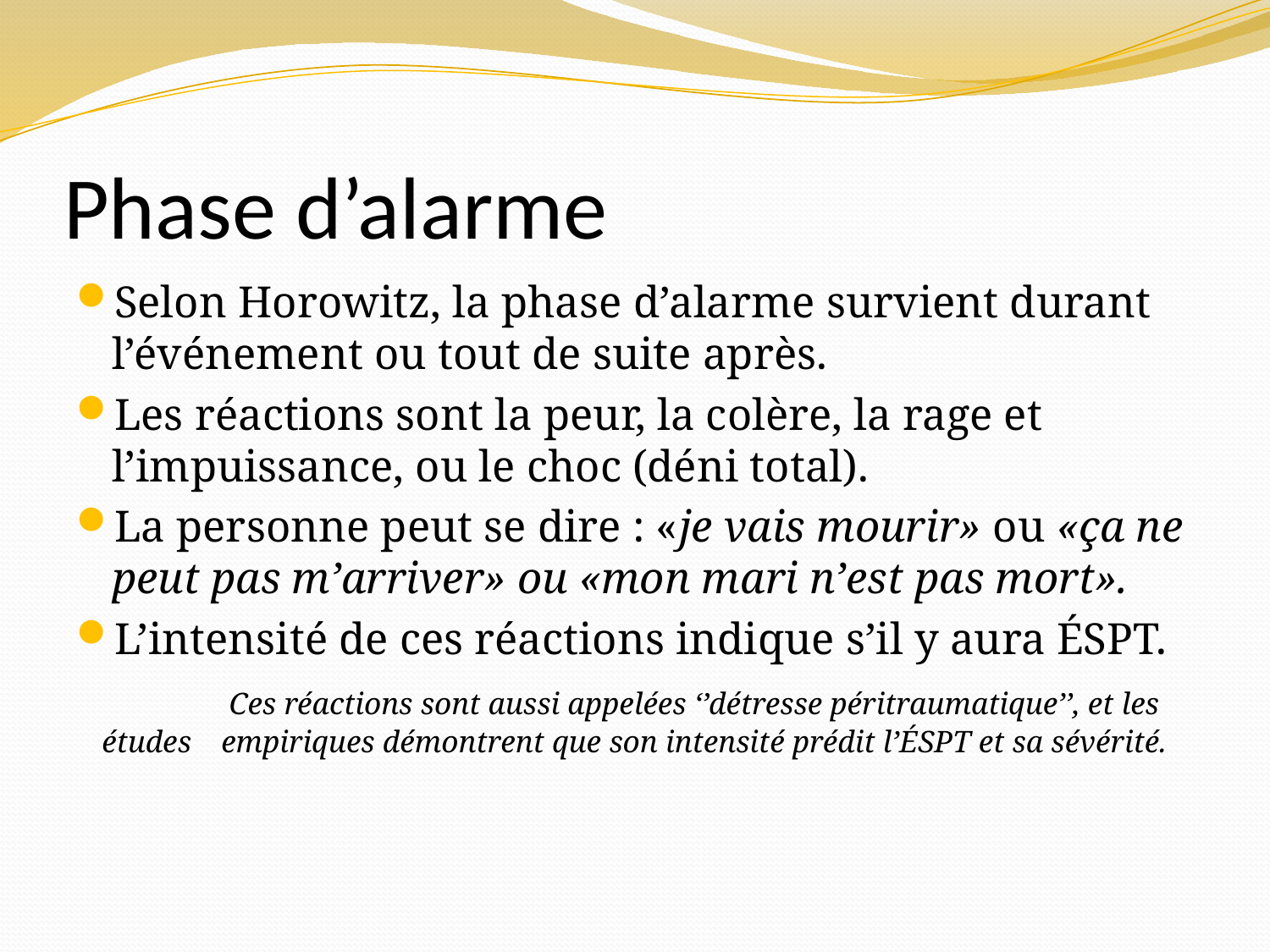

# Phase d’alarme
Selon Horowitz, la phase d’alarme survient durant l’événement ou tout de suite après.
Les réactions sont la peur, la colère, la rage et l’impuissance, ou le choc (déni total).
La personne peut se dire : «je vais mourir» ou «ça ne peut pas m’arriver» ou «mon mari n’est pas mort».
L’intensité de ces réactions indique s’il y aura ÉSPT.
	Ces réactions sont aussi appelées ‘’détresse péritraumatique’’, et les études 	empiriques démontrent que son intensité prédit l’ÉSPT et sa sévérité.